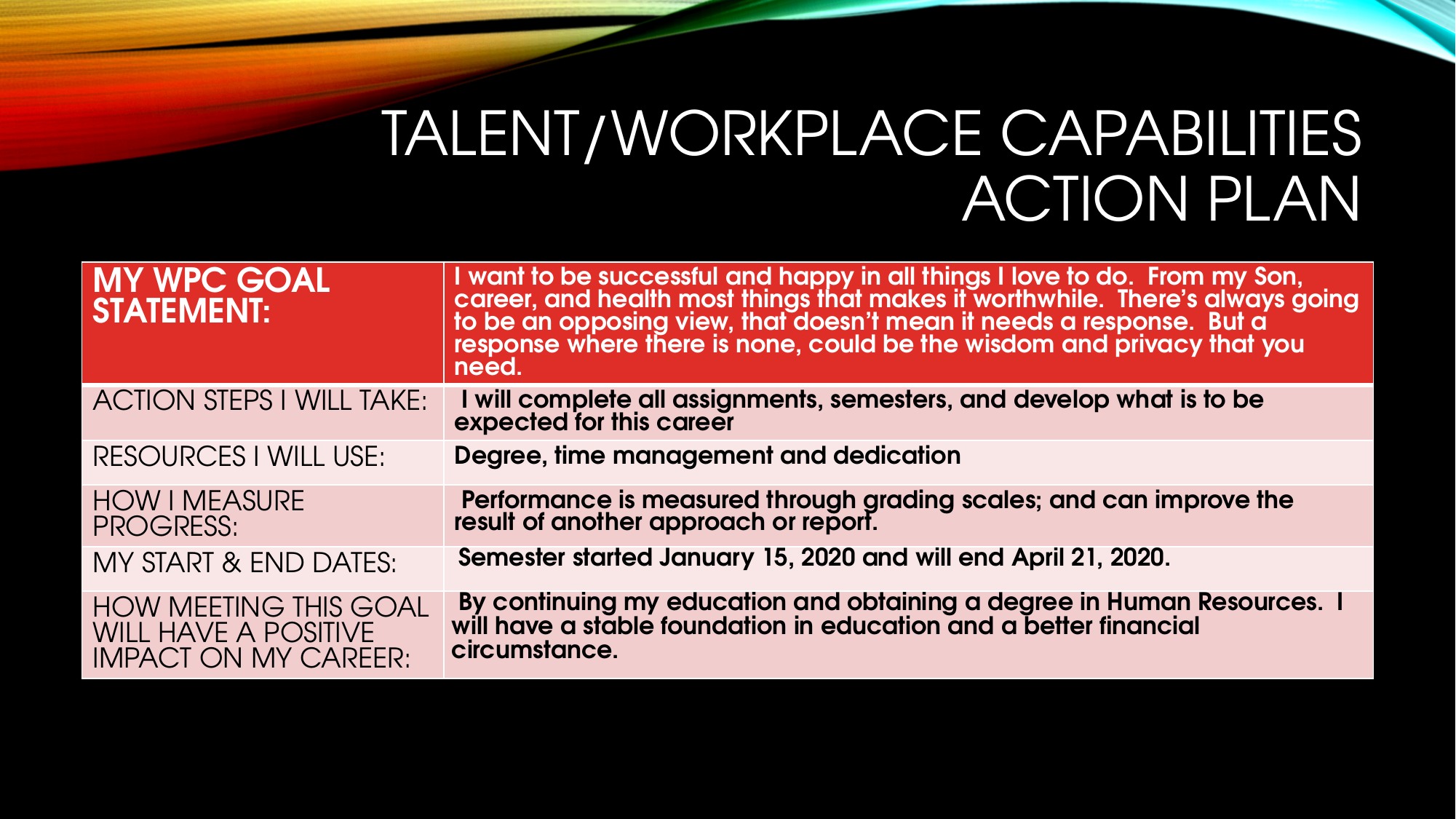

# Talent/Workplace Capabilities Action Plan
| MY WPC GOAL STATEMENT: | I want to be successful and happy in all things I love to do. From my Son, career, and health most things that makes it worthwhile. There’s always going to be an opposing view, that doesn’t mean it needs a response. But a response where there is none, could be the wisdom and privacy that you need. |
| --- | --- |
| ACTION STEPS I WILL TAKE: | I will complete all assignments, semesters, and develop what is to be expected for this career |
| RESOURCES I WILL USE: | Degree, time management and dedication |
| HOW I MEASURE PROGRESS: | Performance is measured through grading scales; and can improve the result of another approach or report. |
| MY START & END DATES: | Semester started January 15, 2020 and will end April 21, 2020. |
| HOW MEETING THIS GOAL WILL HAVE A POSITIVE IMPACT ON MY CAREER: | By continuing my education and obtaining a degree in Human Resources. I will have a stable foundation in education and a better financial circumstance. |